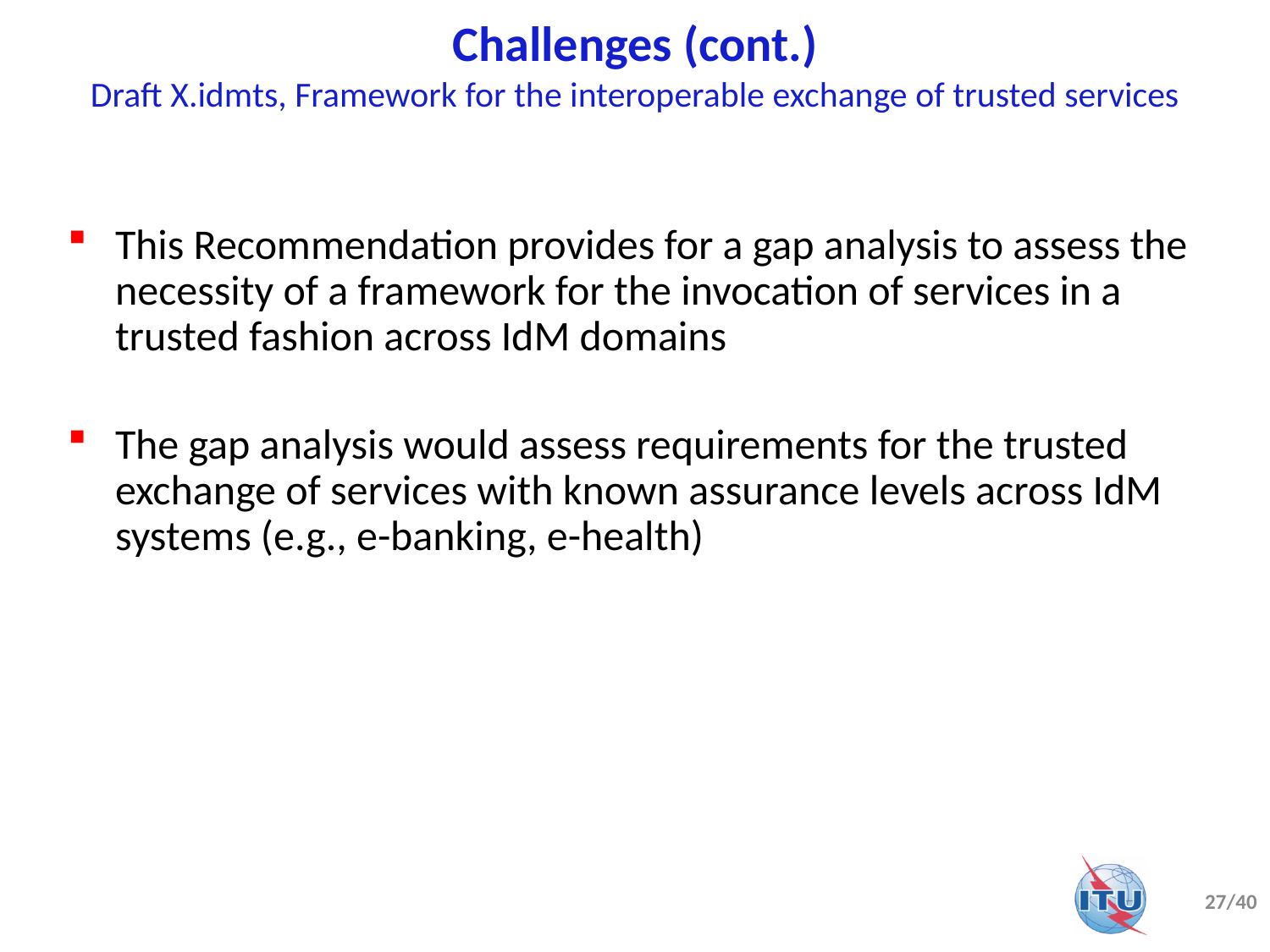

# Challenges (cont.) Draft X.idmts, Framework for the interoperable exchange of trusted services
This Recommendation provides for a gap analysis to assess the necessity of a framework for the invocation of services in a trusted fashion across IdM domains

The gap analysis would assess requirements for the trusted exchange of services with known assurance levels across IdM systems (e.g., e-banking, e-health)
27/40